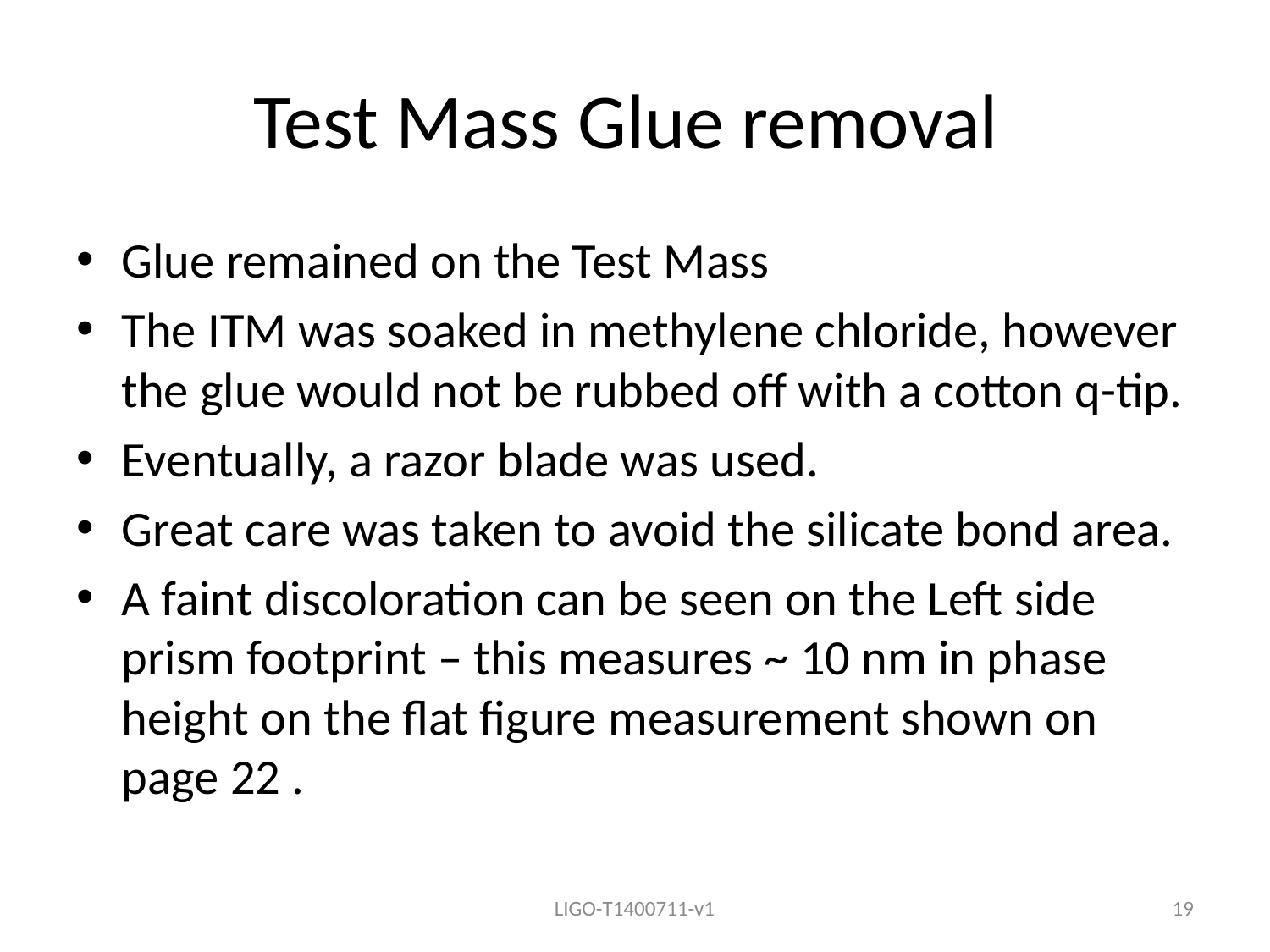

# Test Mass Glue removal
Glue remained on the Test Mass
The ITM was soaked in methylene chloride, however the glue would not be rubbed off with a cotton q-tip.
Eventually, a razor blade was used.
Great care was taken to avoid the silicate bond area.
A faint discoloration can be seen on the Left side prism footprint – this measures ~ 10 nm in phase height on the flat figure measurement shown on page 22 .

LIGO-T1400711-v1
19